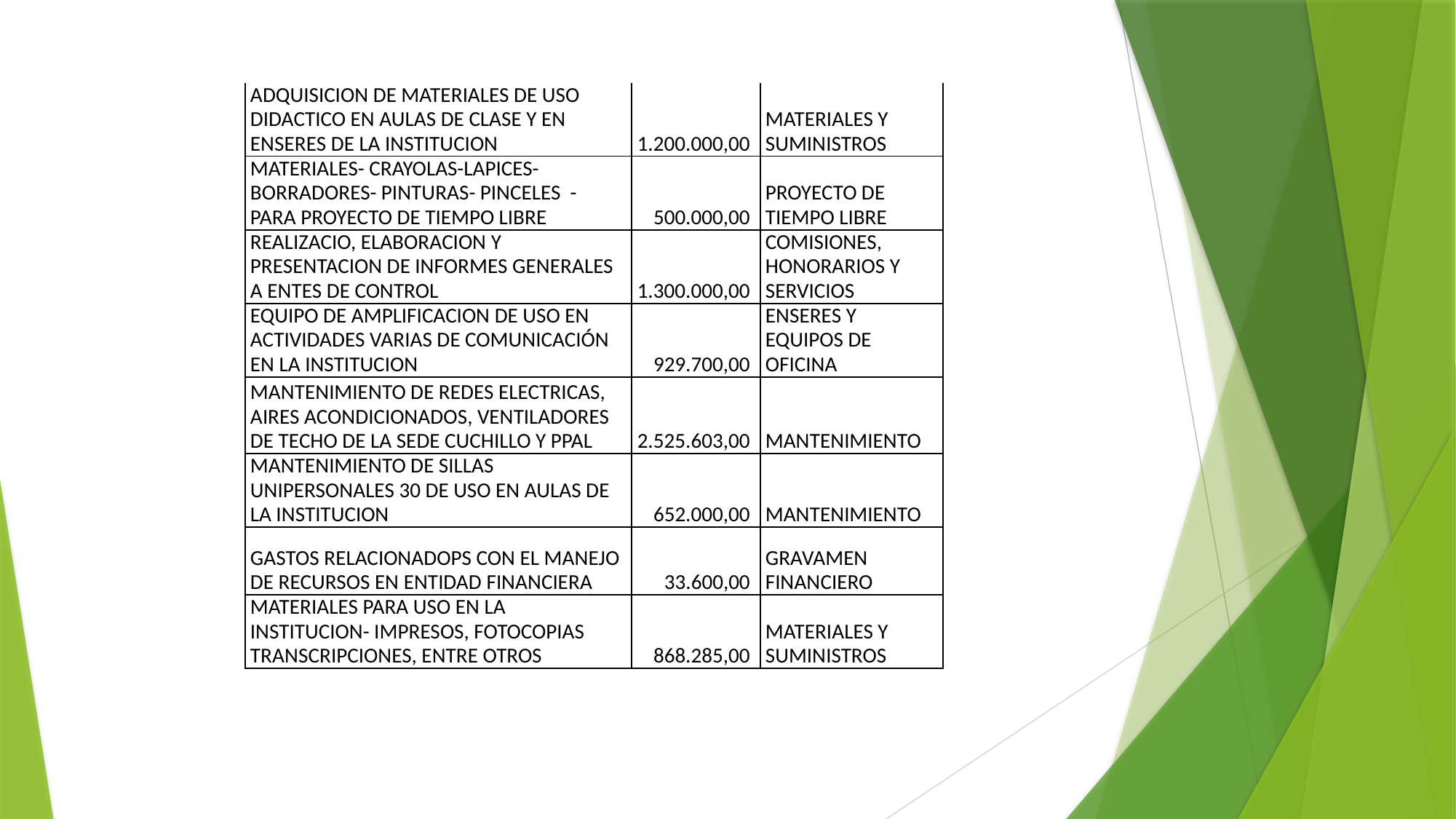

| ADQUISICION DE MATERIALES DE USO DIDACTICO EN AULAS DE CLASE Y EN ENSERES DE LA INSTITUCION | 1.200.000,00 | MATERIALES Y SUMINISTROS |
| --- | --- | --- |
| MATERIALES- CRAYOLAS-LAPICES-BORRADORES- PINTURAS- PINCELES - PARA PROYECTO DE TIEMPO LIBRE | 500.000,00 | PROYECTO DE TIEMPO LIBRE |
| REALIZACIO, ELABORACION Y PRESENTACION DE INFORMES GENERALES A ENTES DE CONTROL | 1.300.000,00 | COMISIONES, HONORARIOS Y SERVICIOS |
| EQUIPO DE AMPLIFICACION DE USO EN ACTIVIDADES VARIAS DE COMUNICACIÓN EN LA INSTITUCION | 929.700,00 | ENSERES Y EQUIPOS DE OFICINA |
| MANTENIMIENTO DE REDES ELECTRICAS, AIRES ACONDICIONADOS, VENTILADORES DE TECHO DE LA SEDE CUCHILLO Y PPAL | 2.525.603,00 | MANTENIMIENTO |
| MANTENIMIENTO DE SILLAS UNIPERSONALES 30 DE USO EN AULAS DE LA INSTITUCION | 652.000,00 | MANTENIMIENTO |
| GASTOS RELACIONADOPS CON EL MANEJO DE RECURSOS EN ENTIDAD FINANCIERA | 33.600,00 | GRAVAMEN FINANCIERO |
| MATERIALES PARA USO EN LA INSTITUCION- IMPRESOS, FOTOCOPIAS TRANSCRIPCIONES, ENTRE OTROS | 868.285,00 | MATERIALES Y SUMINISTROS |